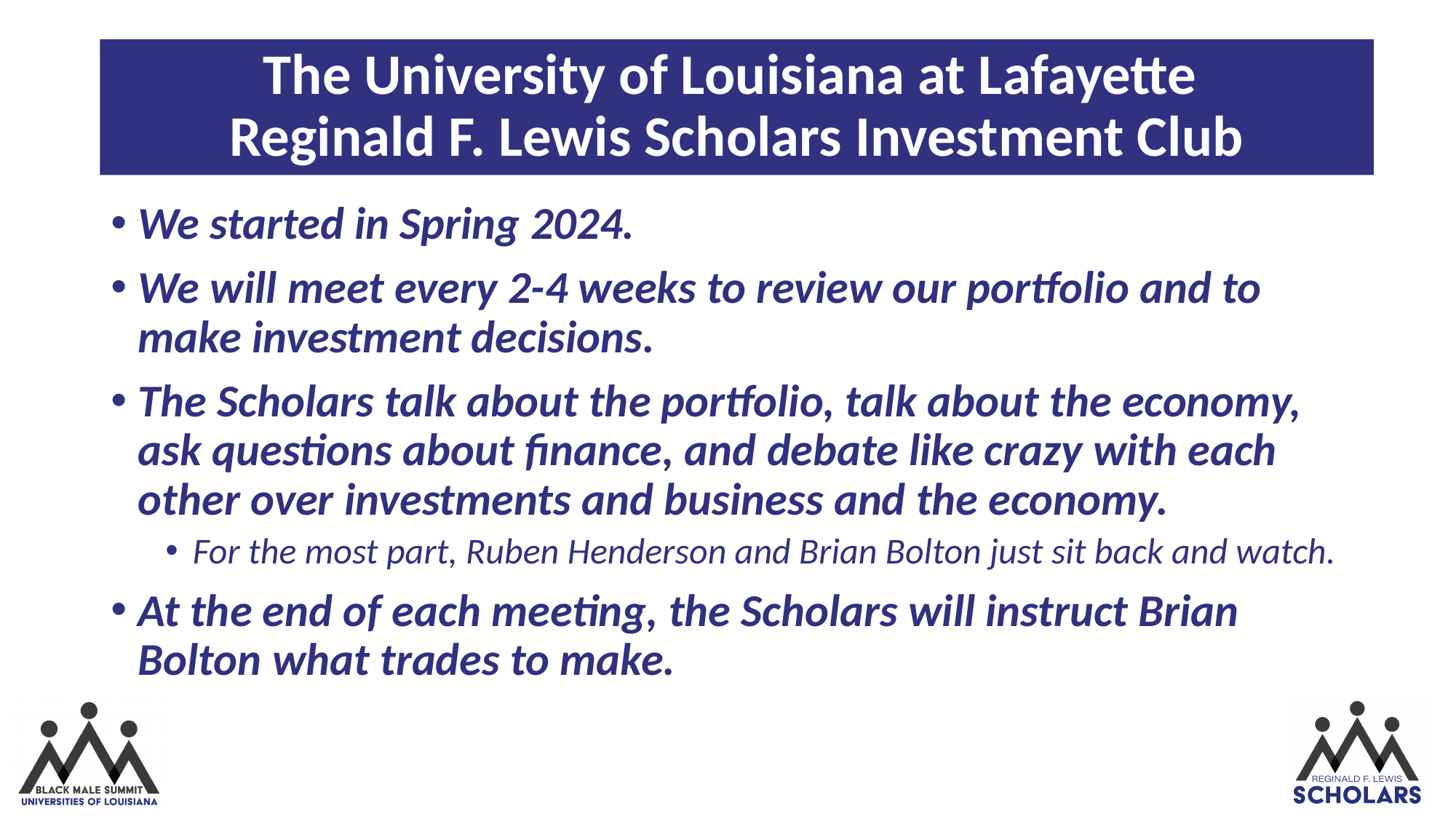

The University of Louisiana at Lafayette
Reginald F. Lewis Scholars Investment Club
We started in Spring 2024.
We will meet every 2-4 weeks to review our portfolio and to make investment decisions.
The Scholars talk about the portfolio, talk about the economy, ask questions about finance, and debate like crazy with each other over investments and business and the economy.
For the most part, Ruben Henderson and Brian Bolton just sit back and watch.
At the end of each meeting, the Scholars will instruct Brian Bolton what trades to make.